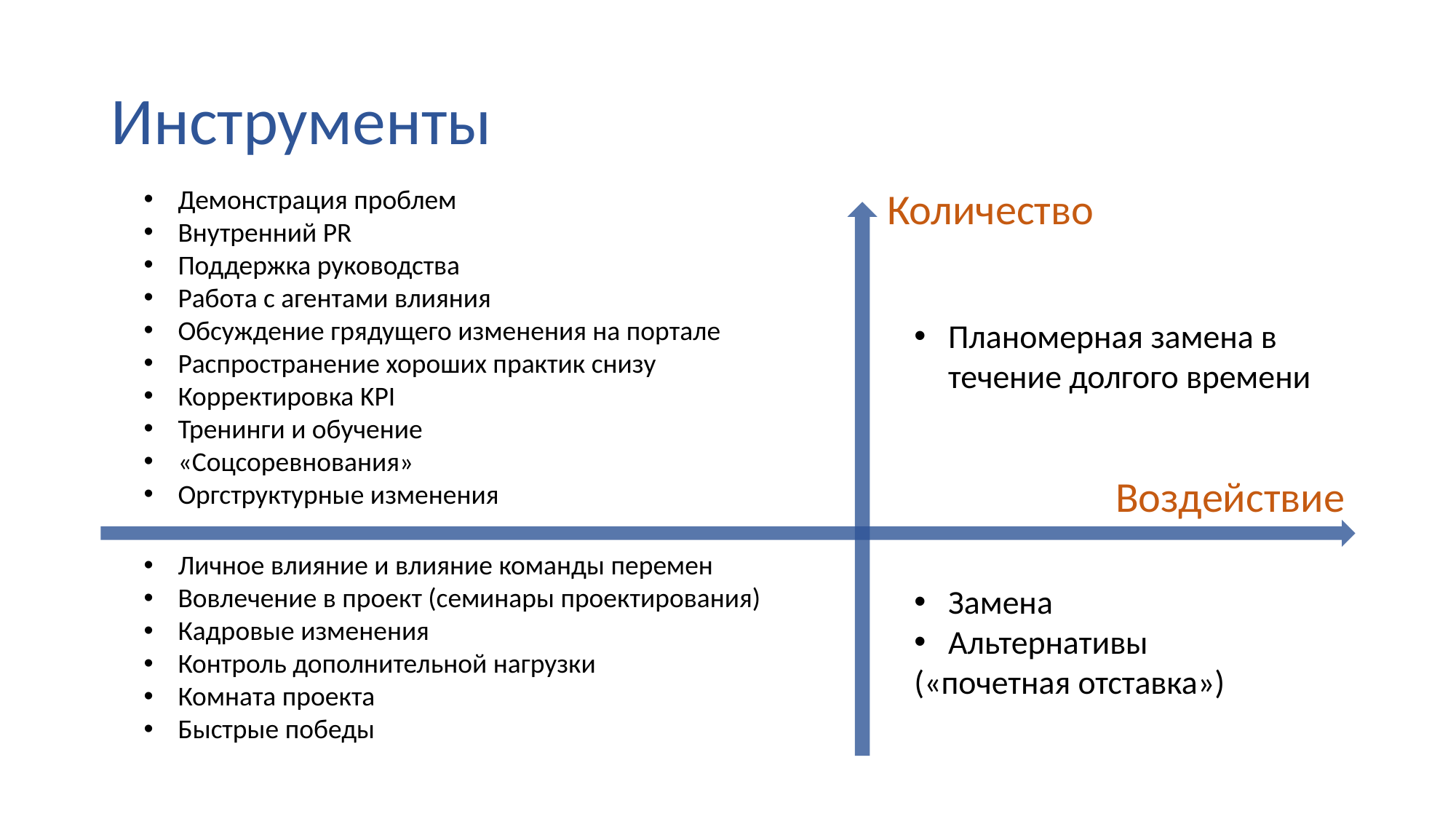

# Инструменты
Демонстрация проблем
Внутренний PR
Поддержка руководства
Работа с агентами влияния
Обсуждение грядущего изменения на портале
Распространение хороших практик снизу
Корректировка KPI
Тренинги и обучение
«Соцсоревнования»
Оргструктурные изменения
Количество
Планомерная замена в течение долгого времени

Воздействие

Личное влияние и влияние команды перемен
Вовлечение в проект (семинары проектирования)
Кадровые изменения
Контроль дополнительной нагрузки
Комната проекта
Быстрые победы
Замена
Альтернативы
(«почетная отставка»)